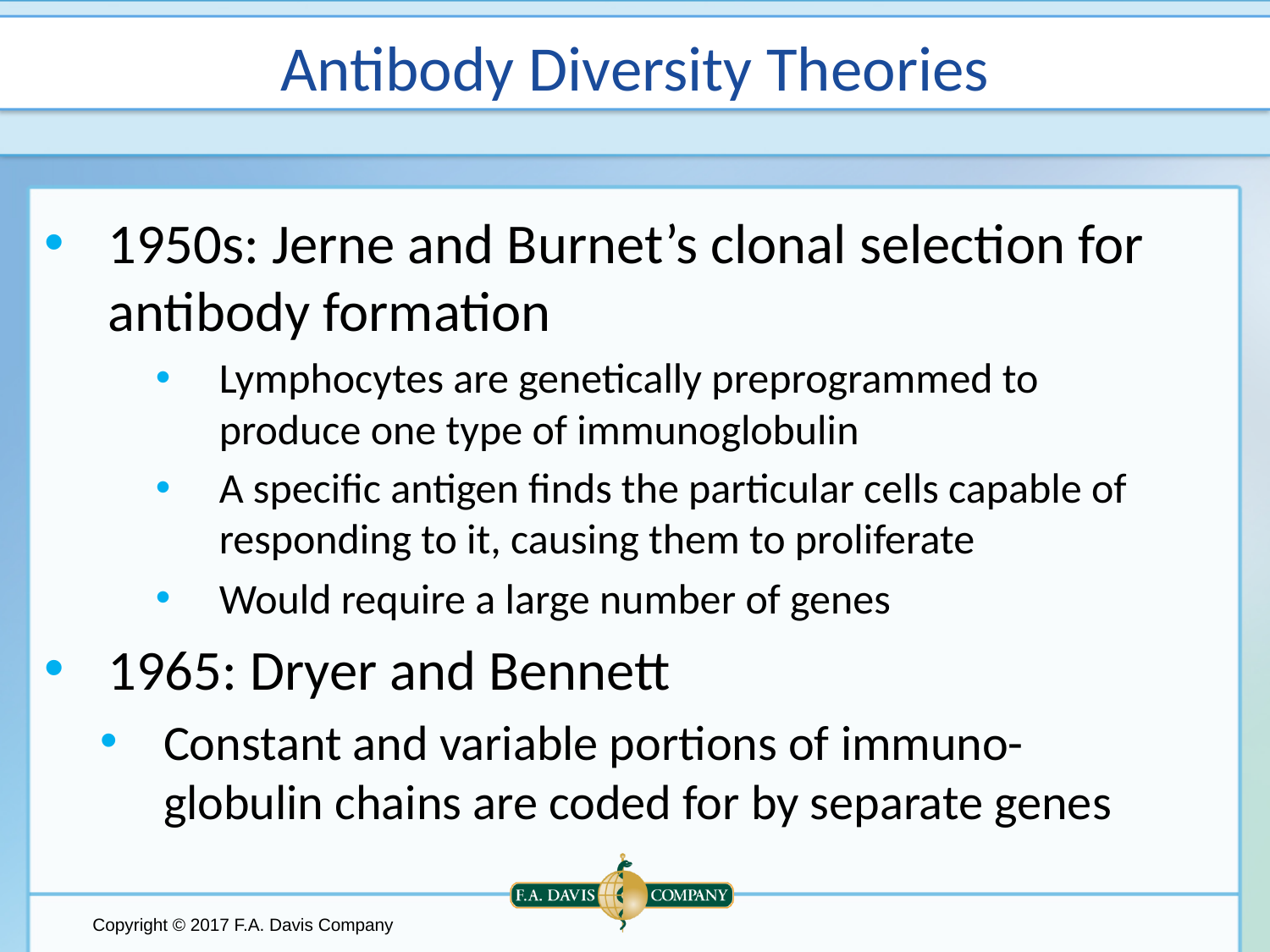

# Antibody Diversity Theories
1950s: Jerne and Burnet’s clonal selection for antibody formation
Lymphocytes are genetically preprogrammed to produce one type of immunoglobulin
A specific antigen finds the particular cells capable of responding to it, causing them to proliferate
Would require a large number of genes
1965: Dryer and Bennett
Constant and variable portions of immuno-globulin chains are coded for by separate genes